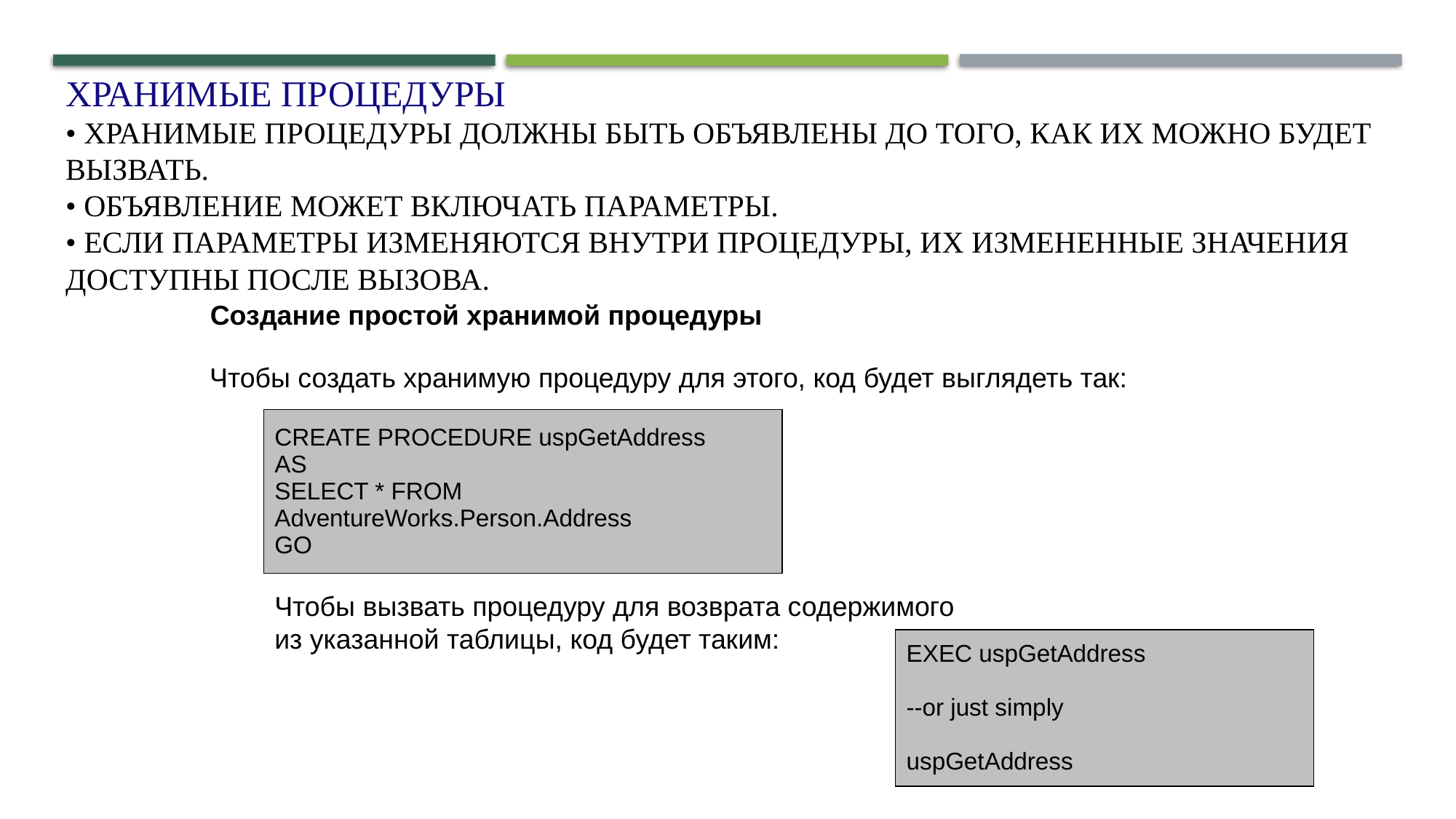

# Хранимые процедуры • Хранимые процедуры должны быть объявлены до того, как их можно будет вызвать. • Объявление может включать параметры. • Если параметры изменяются внутри процедуры, их измененные значения доступны после вызова.
Создание простой хранимой процедуры
Чтобы создать хранимую процедуру для этого, код будет выглядеть так:
| CREATE PROCEDURE uspGetAddress AS SELECT \* FROM AdventureWorks.Person.Address GO |
| --- |
Чтобы вызвать процедуру для возврата содержимого из указанной таблицы, код будет таким:
| EXEC uspGetAddress --or just simply uspGetAddress |
| --- |